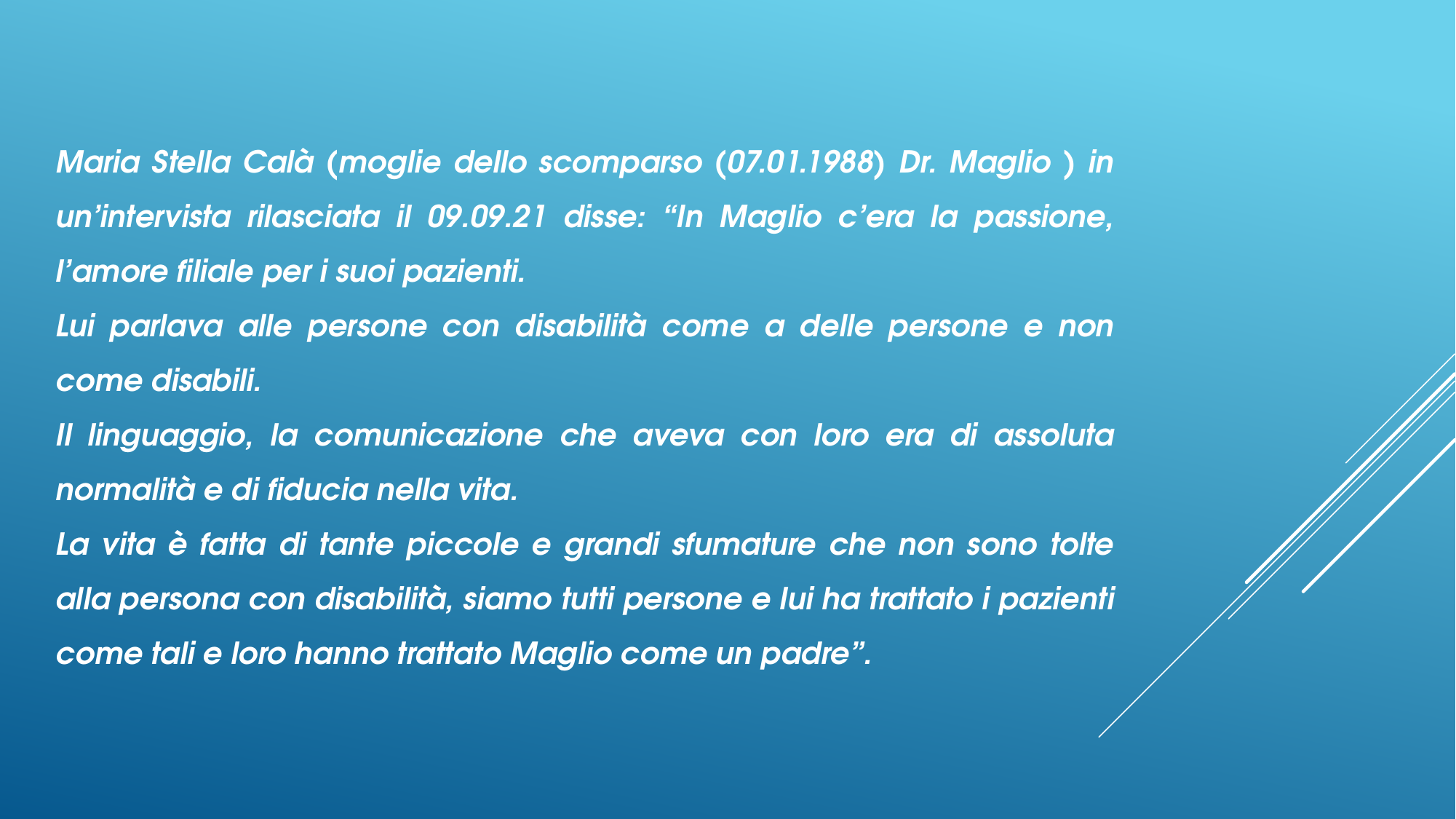

Maria Stella Calà (moglie dello scomparso (07.01.1988) Dr. Maglio ) in un’intervista rilasciata il 09.09.21 disse: “In Maglio c’era la passione, l’amore filiale per i suoi pazienti.
Lui parlava alle persone con disabilità come a delle persone e non come disabili.
Il linguaggio, la comunicazione che aveva con loro era di assoluta normalità e di fiducia nella vita.
La vita è fatta di tante piccole e grandi sfumature che non sono tolte alla persona con disabilità, siamo tutti persone e lui ha trattato i pazienti come tali e loro hanno trattato Maglio come un padre”.